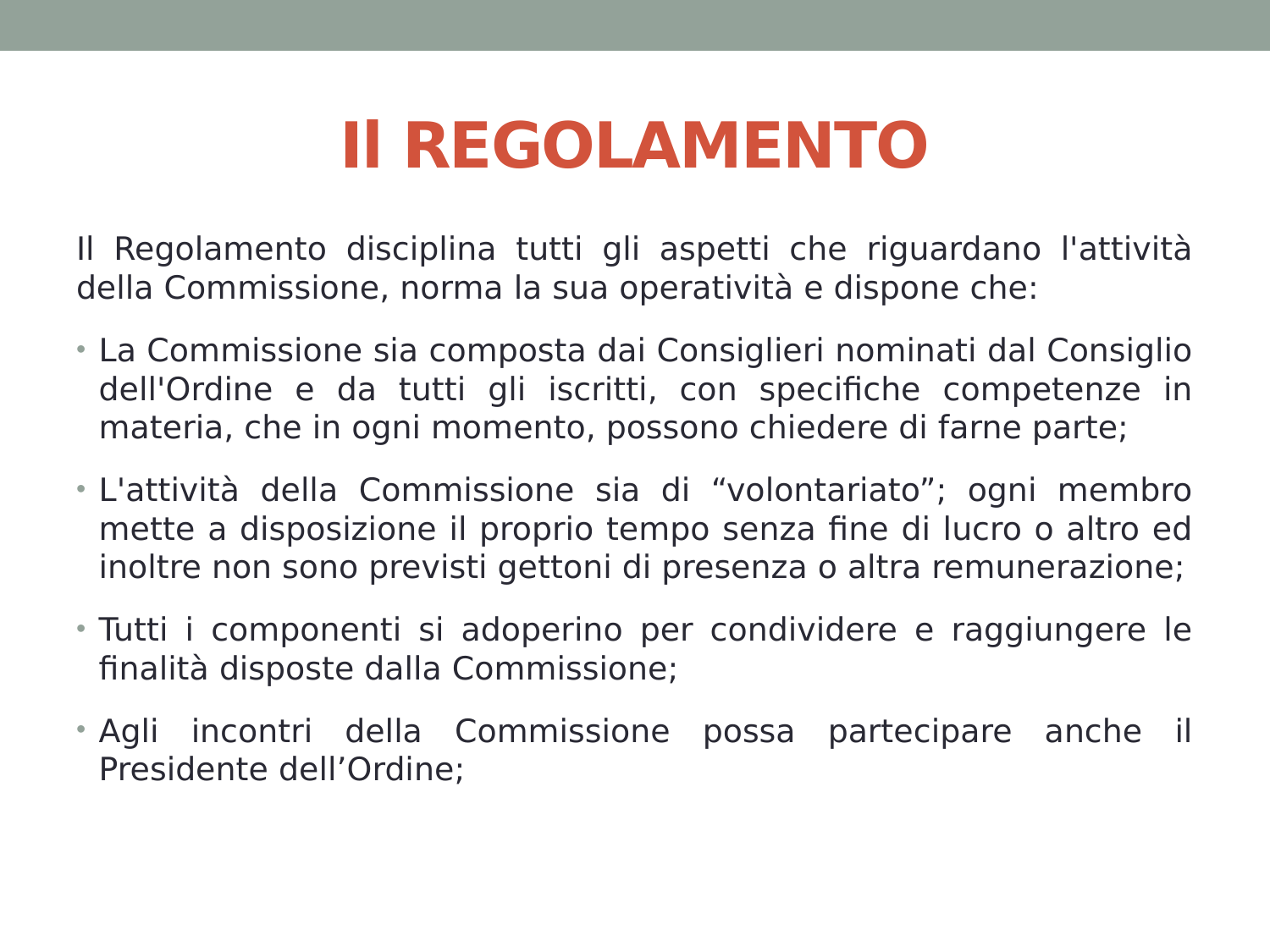

# Il REGOLAMENTO
Il Regolamento disciplina tutti gli aspetti che riguardano l'attività della Commissione, norma la sua operatività e dispone che:
La Commissione sia composta dai Consiglieri nominati dal Consiglio dell'Ordine e da tutti gli iscritti, con specifiche competenze in materia, che in ogni momento, possono chiedere di farne parte;
L'attività della Commissione sia di “volontariato”; ogni membro mette a disposizione il proprio tempo senza fine di lucro o altro ed inoltre non sono previsti gettoni di presenza o altra remunerazione;
Tutti i componenti si adoperino per condividere e raggiungere le finalità disposte dalla Commissione;
Agli incontri della Commissione possa partecipare anche il Presidente dell’Ordine;